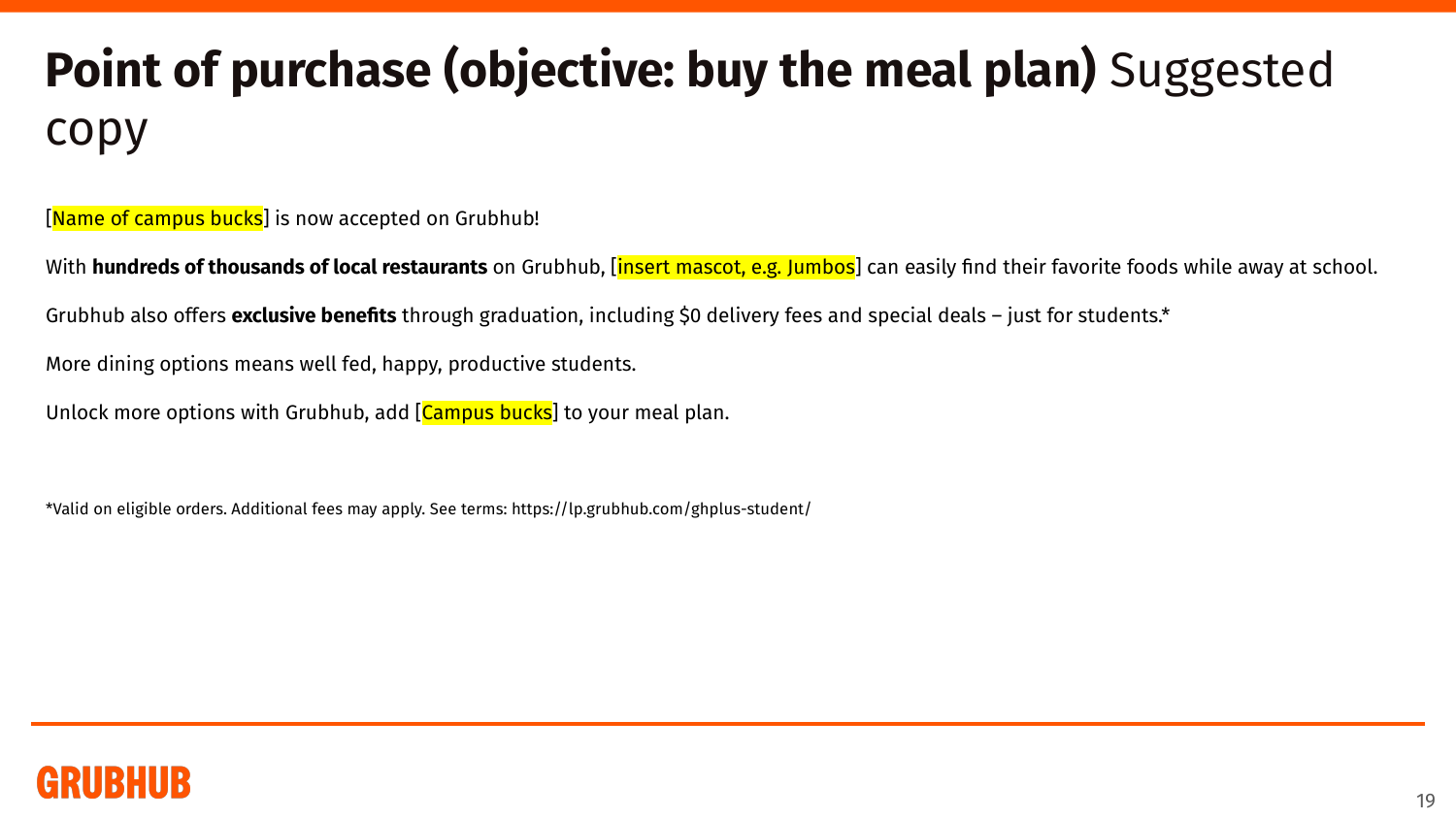

Point of purchase (objective: buy the meal plan) Suggested copy
[Name of campus bucks] is now accepted on Grubhub!
With hundreds of thousands of local restaurants on Grubhub, [insert mascot, e.g. Jumbos] can easily find their favorite foods while away at school.
Grubhub also offers exclusive benefits through graduation, including $0 delivery fees and special deals – just for students.*
More dining options means well fed, happy, productive students.
Unlock more options with Grubhub, add [Campus bucks] to your meal plan.

*Valid on eligible orders. Additional fees may apply. See terms: https://lp.grubhub.com/ghplus-student/

19